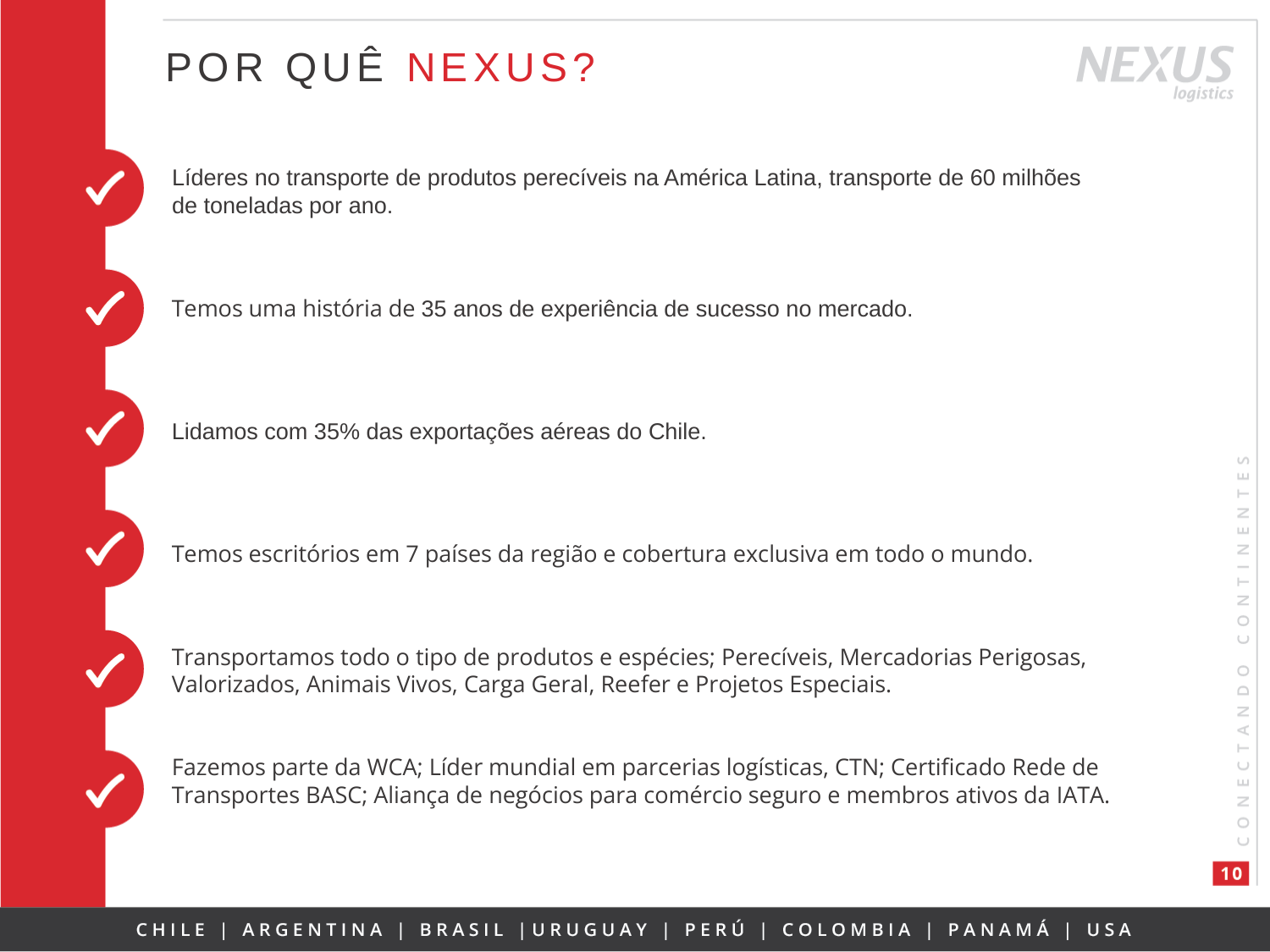

POR QUÊ NEXUS?
Líderes no transporte de produtos perecíveis na América Latina, transporte de 60 milhões de toneladas por ano.
Temos uma história de 35 anos de experiência de sucesso no mercado.
Lidamos com 35% das exportações aéreas do Chile.
Temos escritórios em 7 países da região e cobertura exclusiva em todo o mundo.
Transportamos todo o tipo de produtos e espécies; Perecíveis, Mercadorias Perigosas,
Valorizados, Animais Vivos, Carga Geral, Reefer e Projetos Especiais.
Fazemos parte da WCA; Líder mundial em parcerias logísticas, CTN; Certificado Rede de Transportes BASC; Aliança de negócios para comércio seguro e membros ativos da IATA.